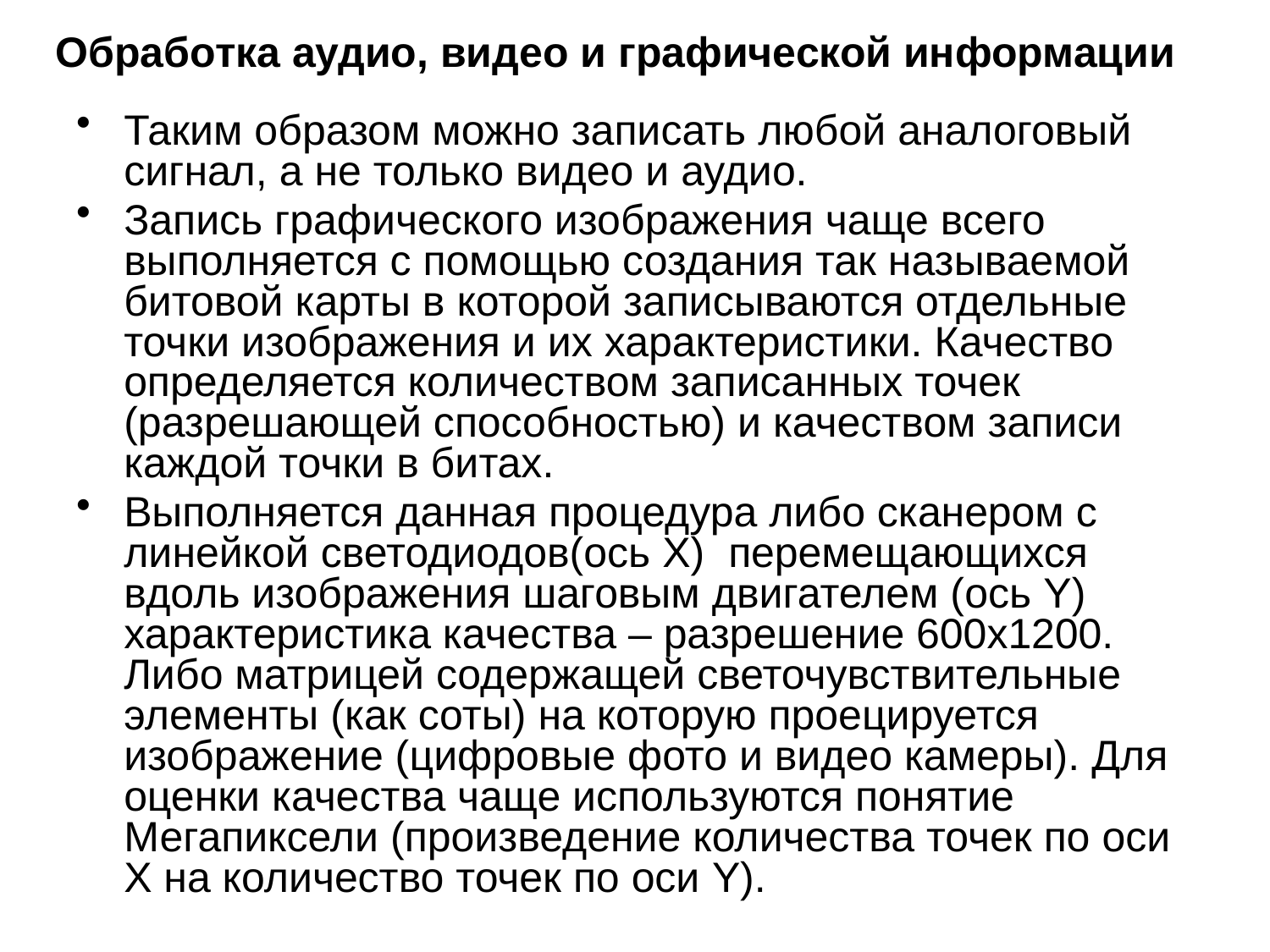

# Обработка аудио, видео и графической информации
Таким образом можно записать любой аналоговый сигнал, а не только видео и аудио.
Запись графического изображения чаще всего выполняется с помощью создания так называемой битовой карты в которой записываются отдельные точки изображения и их характеристики. Качество определяется количеством записанных точек (разрешающей способностью) и качеством записи каждой точки в битах.
Выполняется данная процедура либо сканером с линейкой светодиодов(ось X)  перемещающихся вдоль изображения шаговым двигателем (ось Y) характеристика качества – разрешение 600х1200. Либо матрицей содержащей светочувствительные элементы (как соты) на которую проецируется изображение (цифровые фото и видео камеры). Для оценки качества чаще используются понятие Мегапиксели (произведение количества точек по оси Х на количество точек по оси Y).